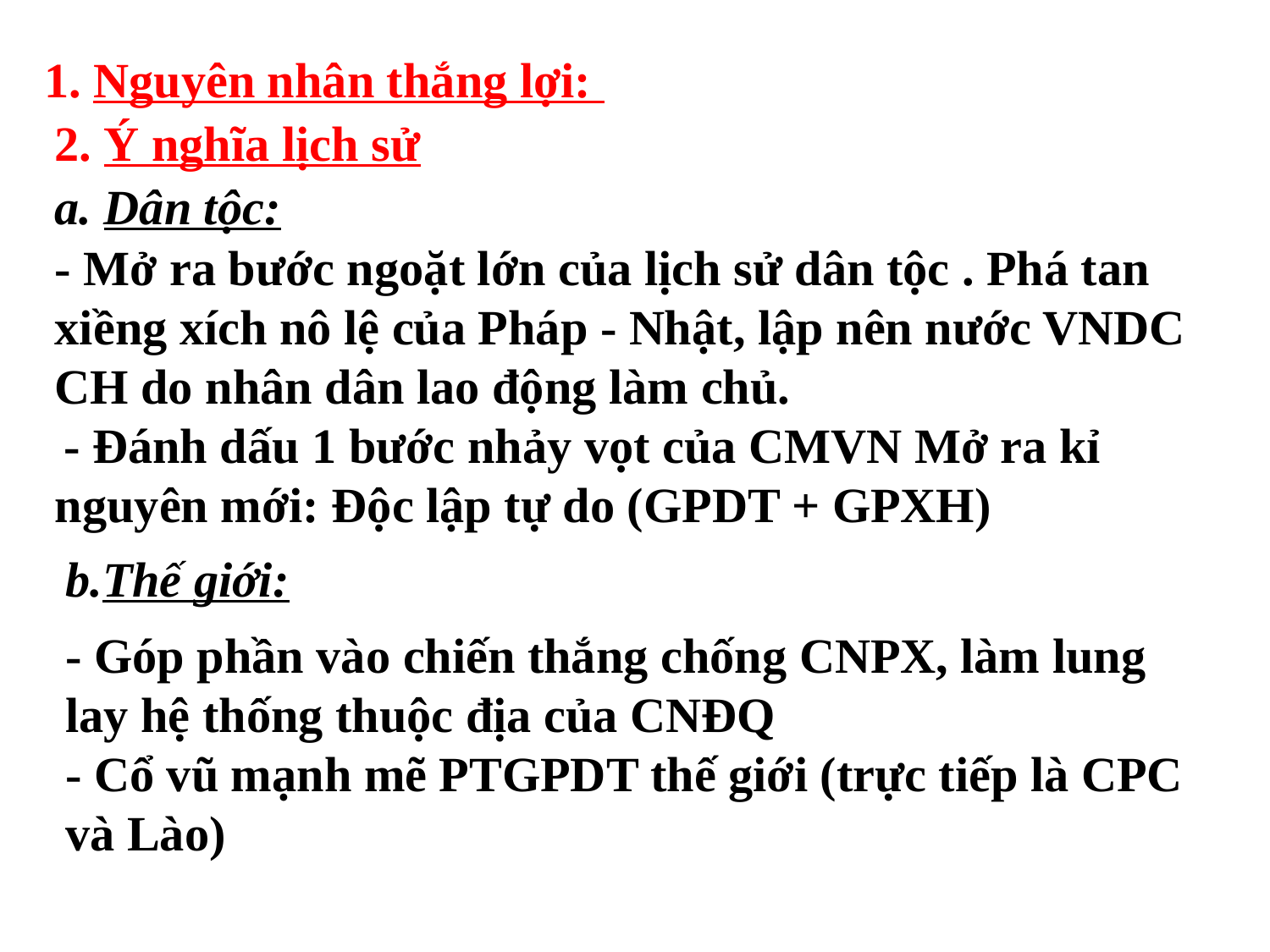

1. Nguyên nhân thắng lợi:
2. Ý nghĩa lịch sử
a. Dân tộc:
- Mở ra bước ngoặt lớn của lịch sử dân tộc . Phá tan xiềng xích nô lệ của Pháp - Nhật, lập nên nước VNDC CH do nhân dân lao động làm chủ.
 - Đánh dấu 1 bước nhảy vọt của CMVN Mở ra kỉ nguyên mới: Độc lập tự do (GPDT + GPXH)
b.Thế giới:
- Góp phần vào chiến thắng chống CNPX, làm lung lay hệ thống thuộc địa của CNĐQ
- Cổ vũ mạnh mẽ PTGPDT thế giới (trực tiếp là CPC và Lào)